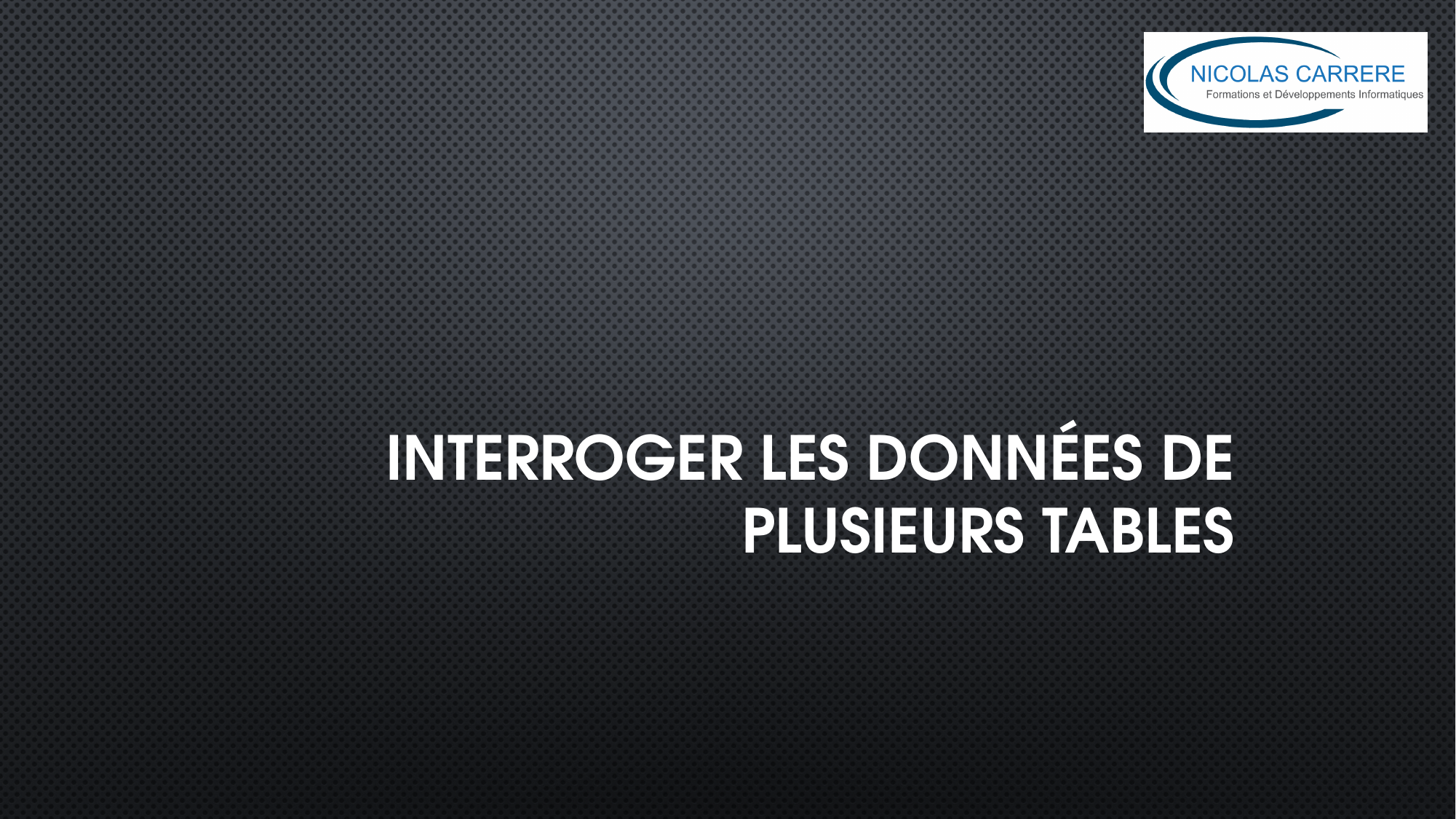

# Interroger les données de plusieurs tables